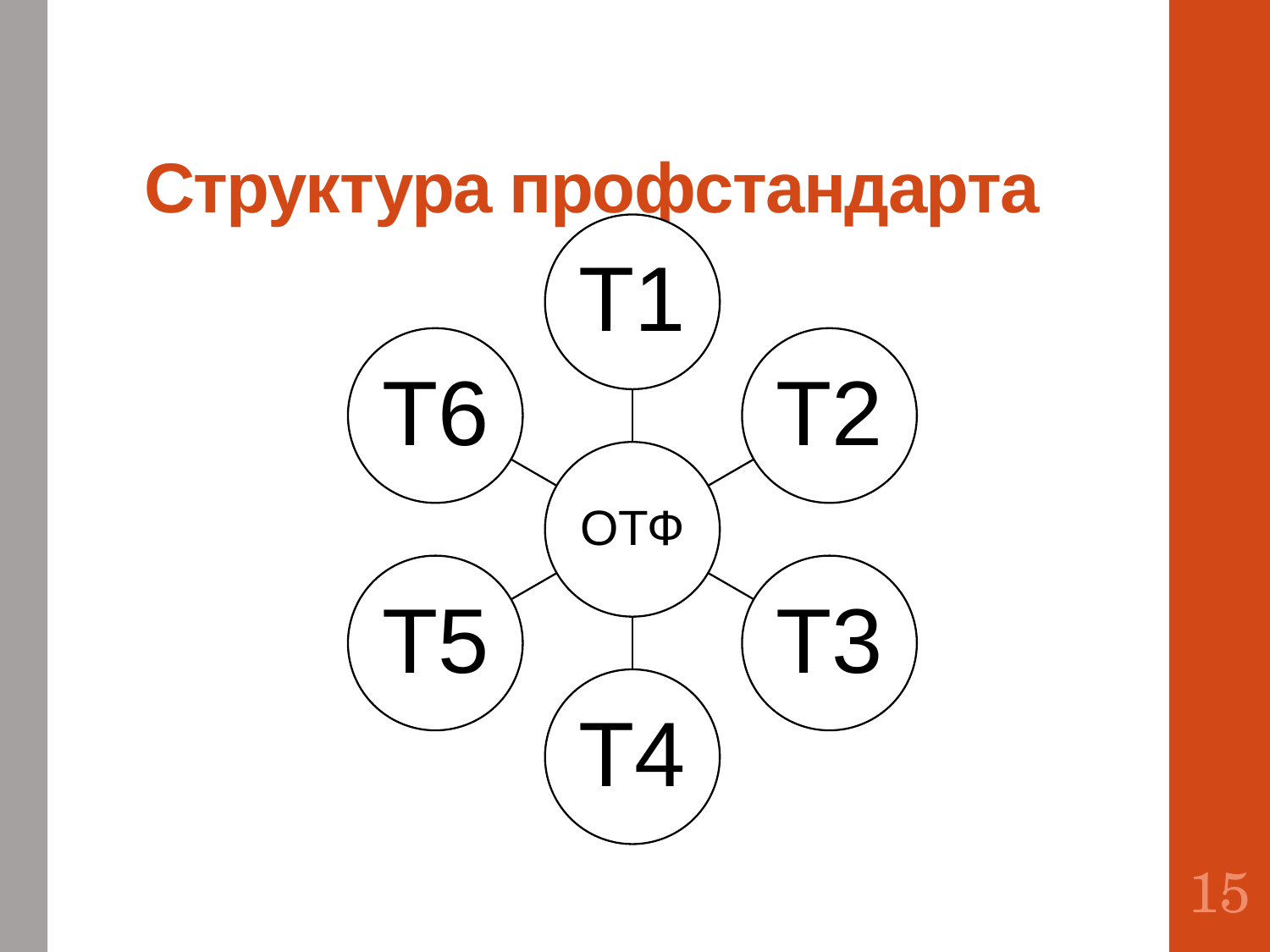

# Структура профстандарта
ОТФ

Т1

Т2

Т3

Т4

Т5

Т6
15